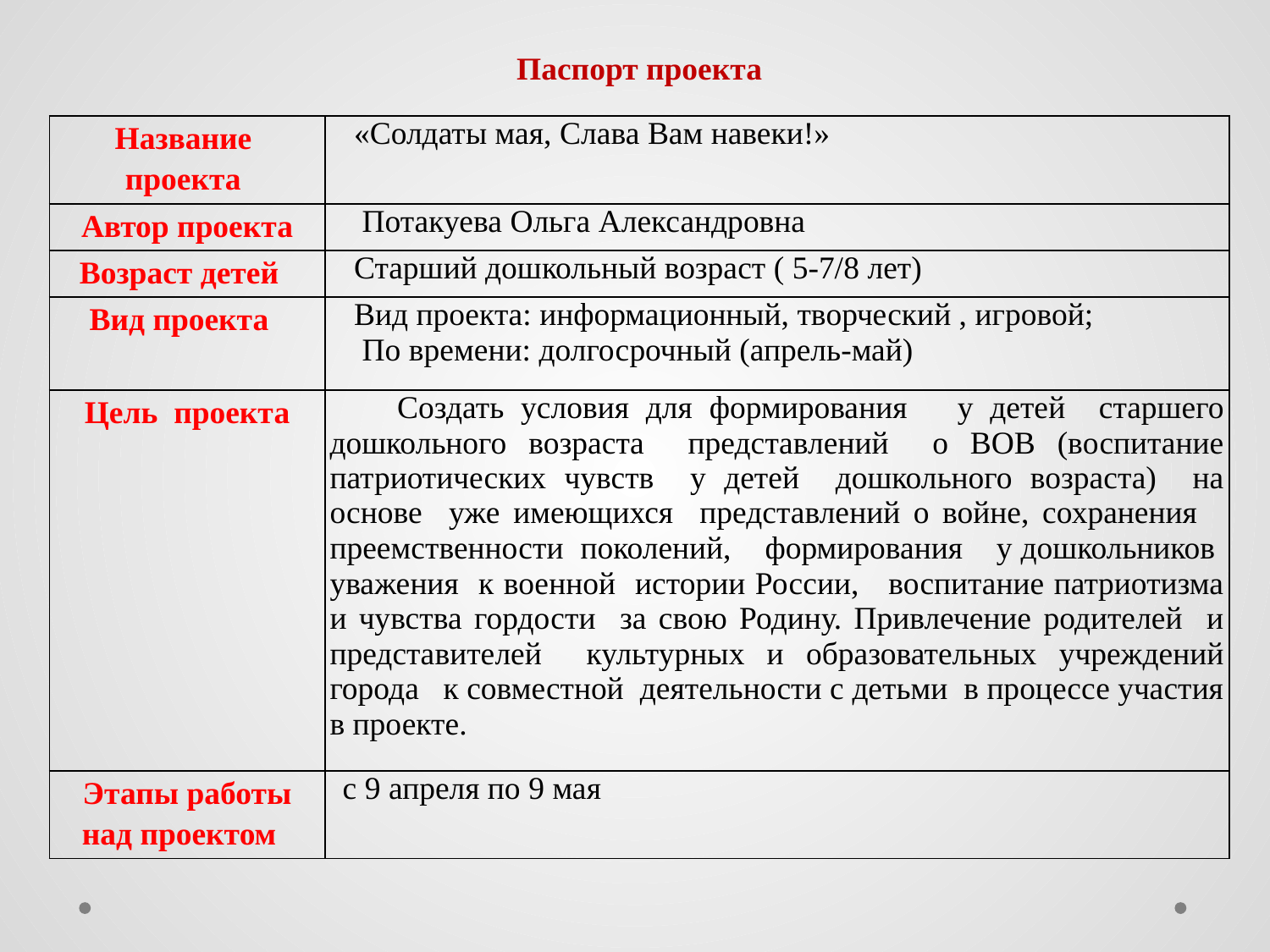

Паспорт проекта
| Название проекта | «Солдаты мая, Слава Вам навеки!» |
| --- | --- |
| Автор проекта | Потакуева Ольга Александровна |
| Возраст детей | Старший дошкольный возраст ( 5-7/8 лет) |
| Вид проекта | Вид проекта: информационный, творческий , игровой; По времени: долгосрочный (апрель-май) |
| Цель проекта | Создать условия для формирования у детей старшего дошкольного возраста представлений о ВОВ (воспитание патриотических чувств у детей дошкольного возраста) на основе уже имеющихся представлений о войне, сохранения преемственности поколений, формирования у дошкольников уважения к военной истории России, воспитание патриотизма и чувства гордости за свою Родину. Привлечение родителей и представителей культурных и образовательных учреждений города к совместной деятельности с детьми в процессе участия в проекте. |
| Этапы работы над проектом | с 9 апреля по 9 мая |